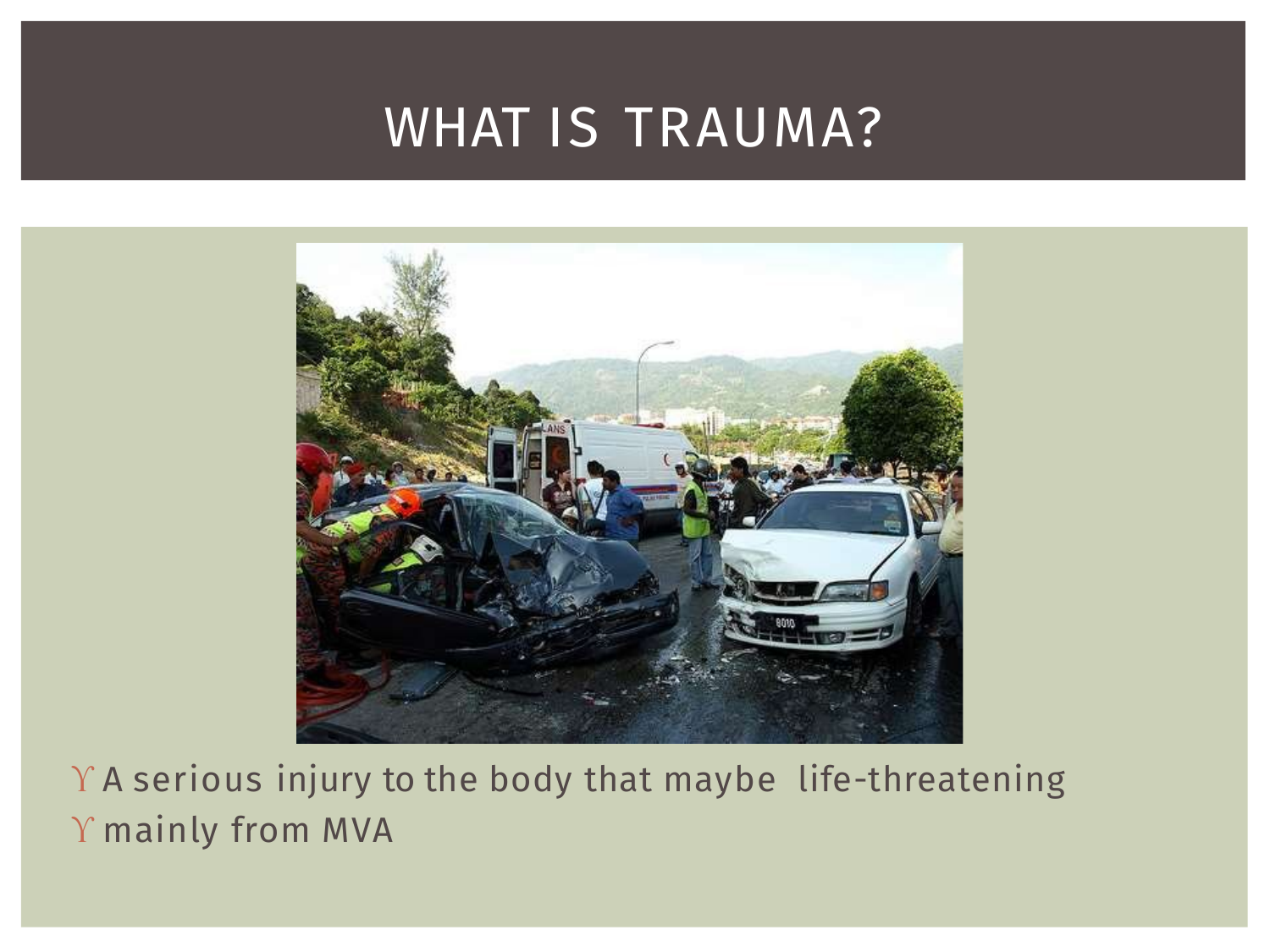

# WHAT IS TRAUMA?

ϒ A serious injury to the body that maybe life-threatening
ϒ mainly from MVA